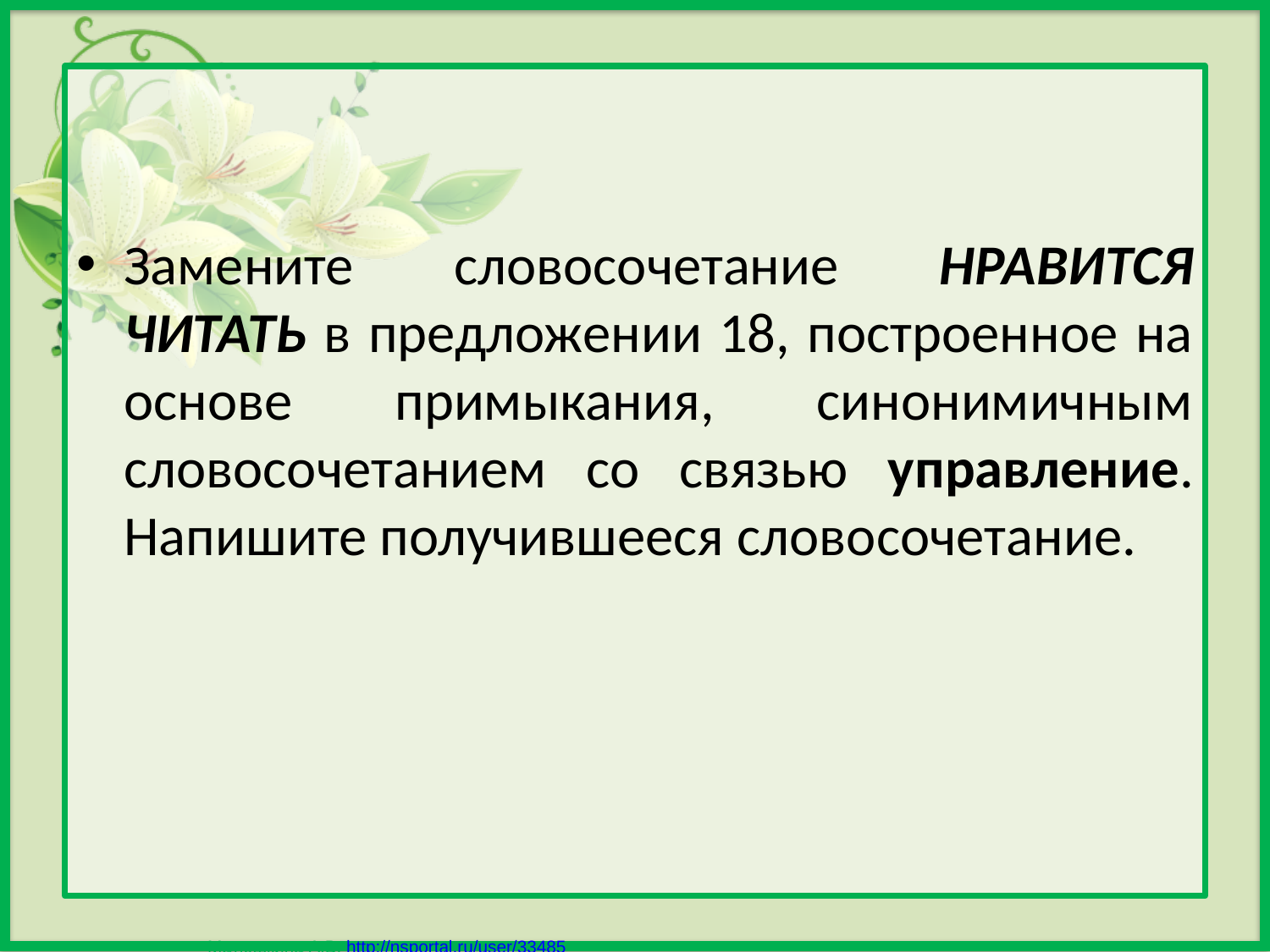

Замените словосочетание НРАВИТСЯ ЧИТАТЬ в предложении 18, построенное на основе примыкания, синонимичным словосочетанием со связью управление. Напишите получившееся словосочетание.